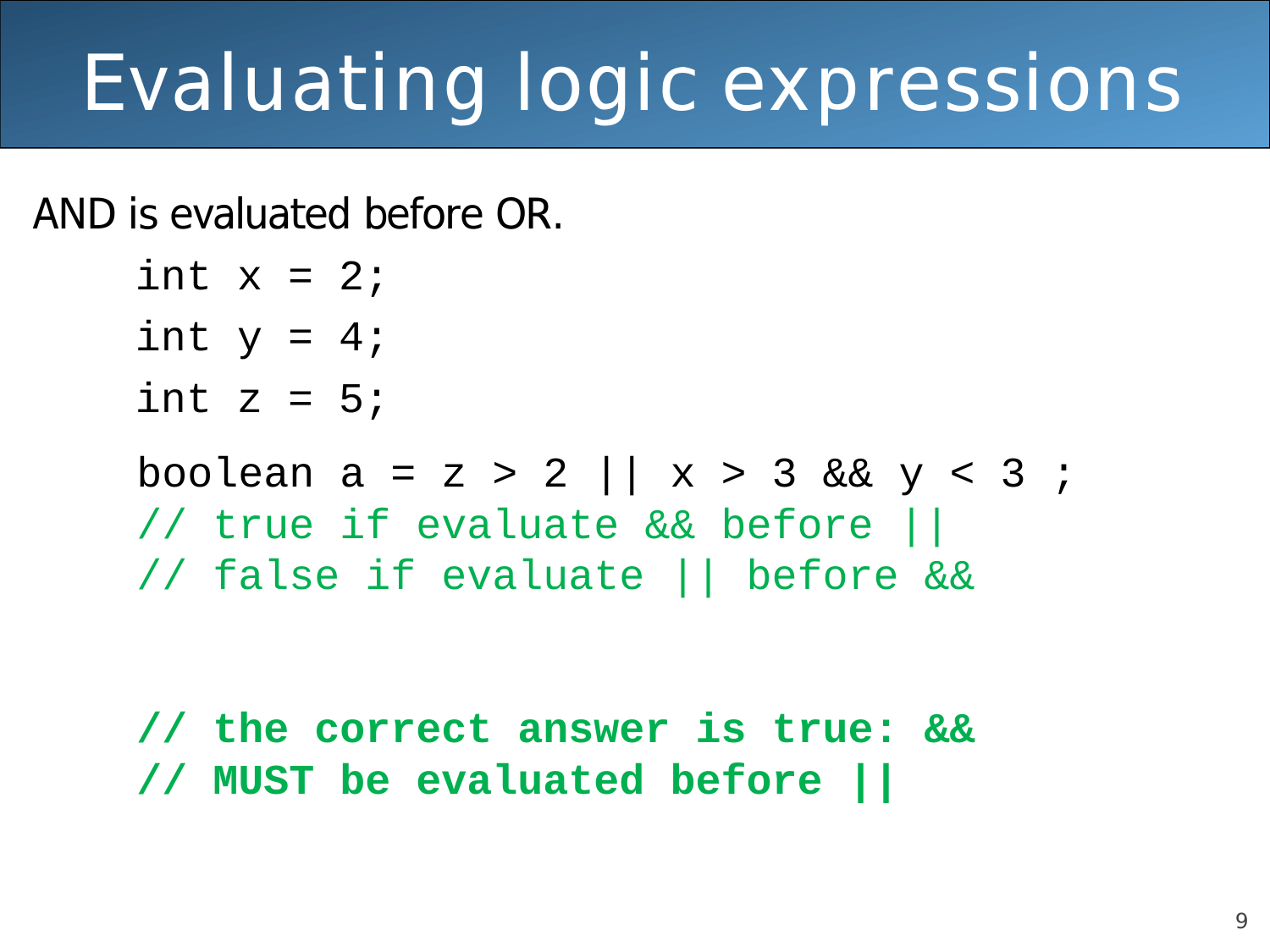

# Evaluating logic expressions
AND is evaluated before OR.
    int x = 2;
    int y = 4;
    int z = 5;

boolean a = z > 2 || x > 3 && y < 3 ;
// true if evaluate && before ||
// false if evaluate || before &&

// the correct answer is true: &&
// MUST be evaluated before ||